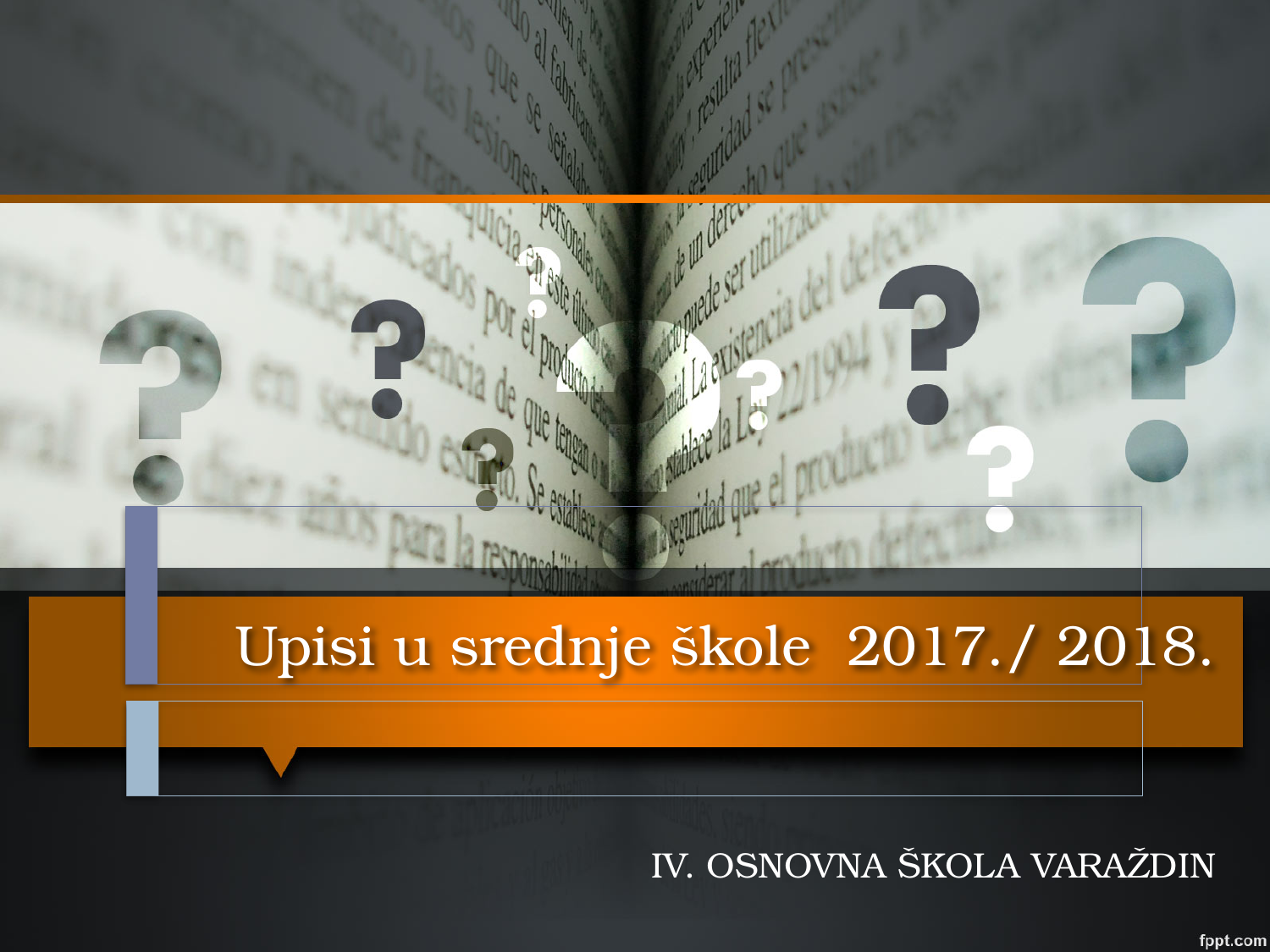

# Upisi u srednje škole  2017./ 2018.
IV. OSNOVNA ŠKOLA VARAŽDIN